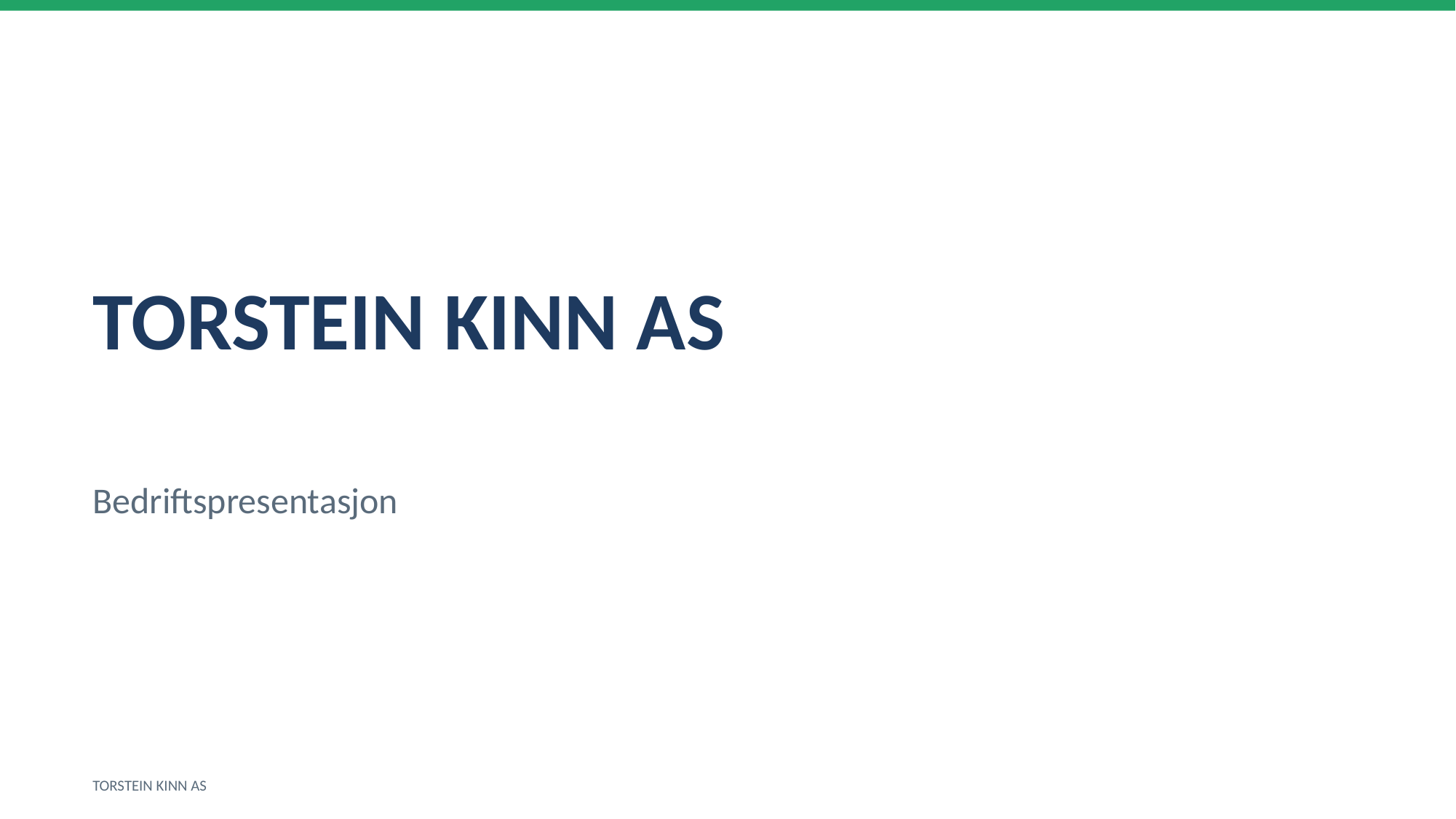

TORSTEIN KINN AS
Bedriftspresentasjon
TORSTEIN KINN AS